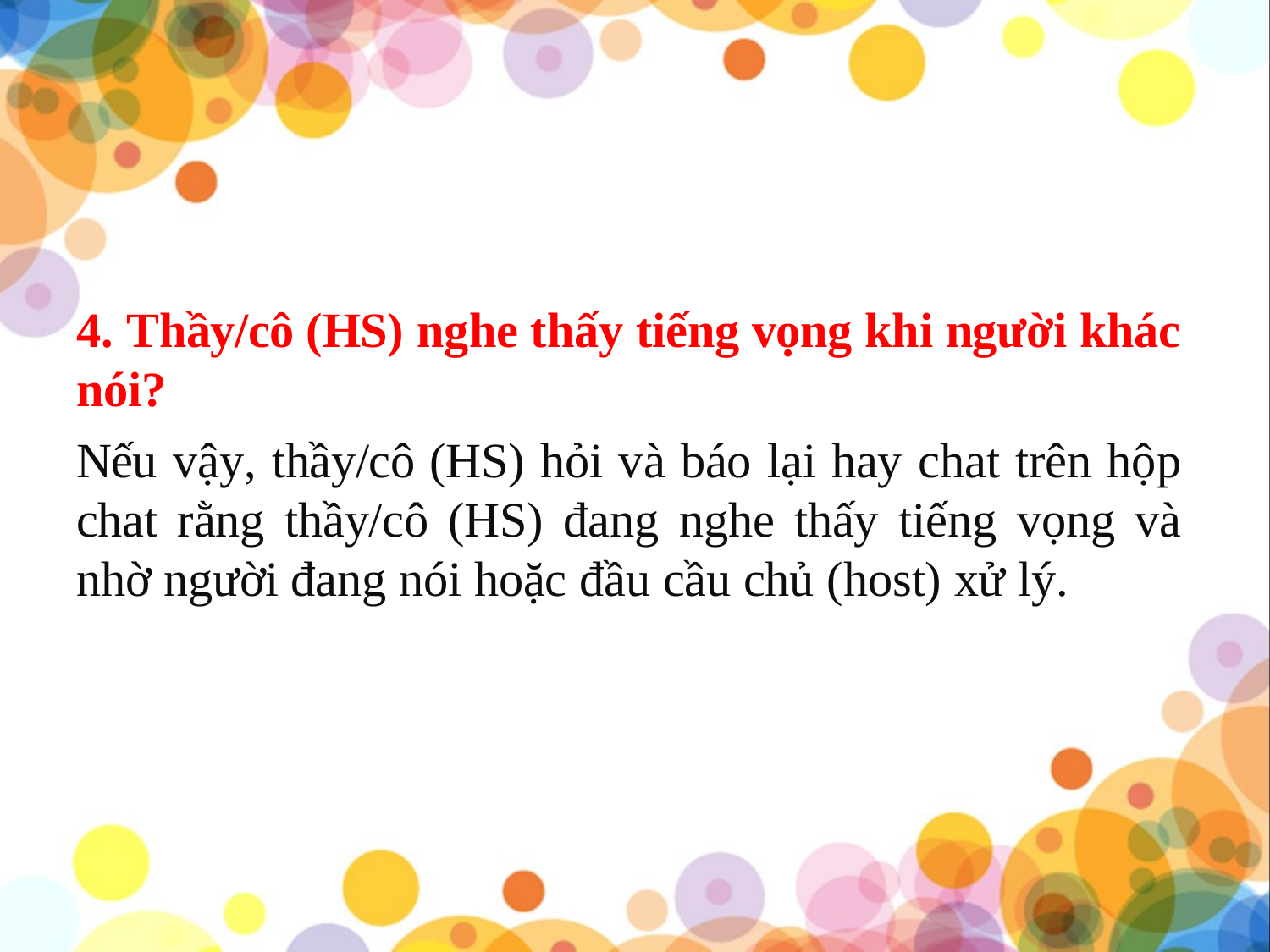

4. Thầy/cô (HS) nghe thấy tiếng vọng khi người khác
nói?
Nếu vậy, thầy/cô (HS) hỏi và báo lại hay chat trên hộp chat rằng thầy/cô (HS) đang nghe thấy tiếng vọng và nhờ người đang nói hoặc đầu cầu chủ (host) xử lý.